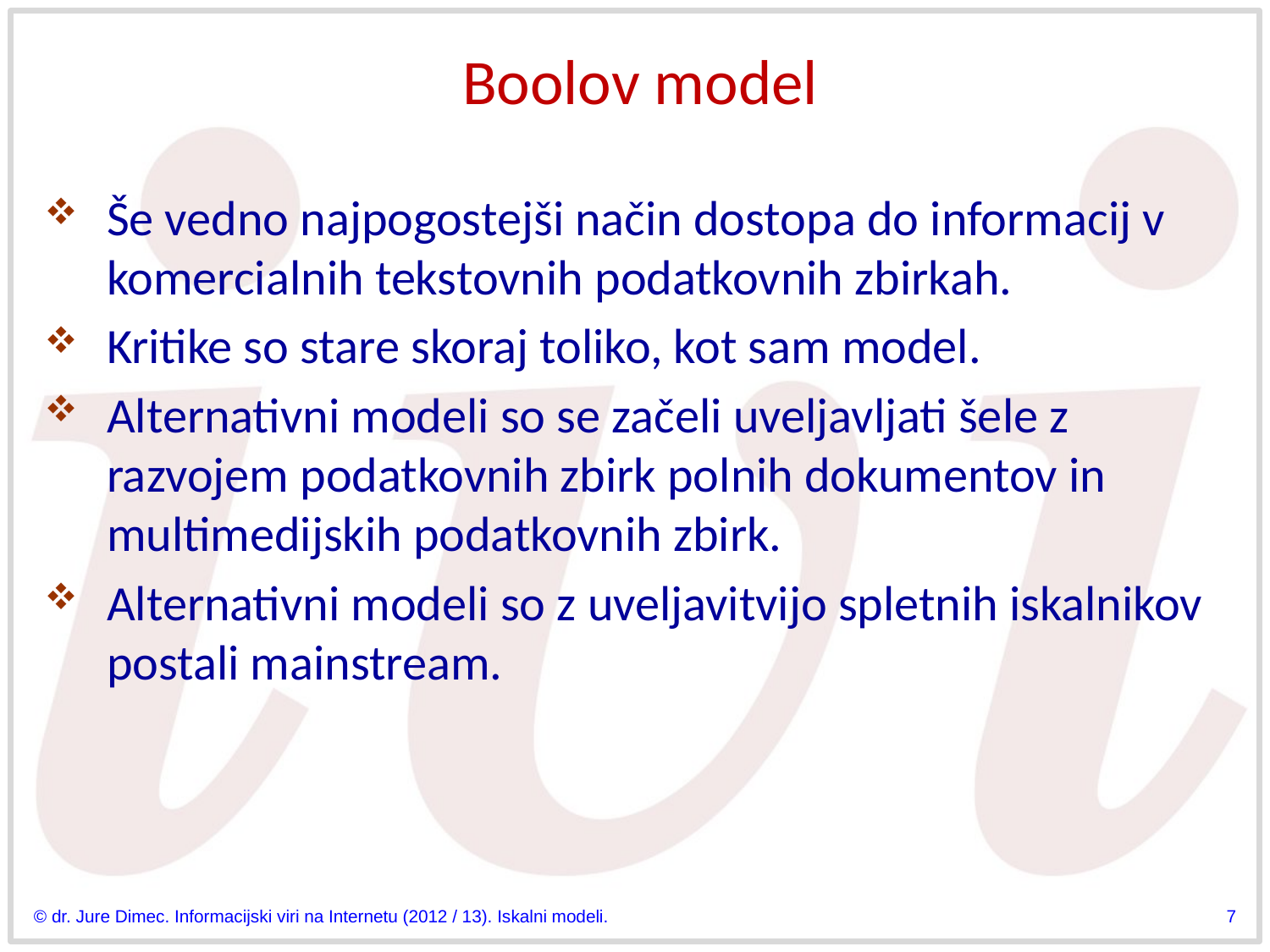

# Boolov model
Še vedno najpogostejši način dostopa do informacij v komercialnih tekstovnih podatkovnih zbirkah.
Kritike so stare skoraj toliko, kot sam model.
Alternativni modeli so se začeli uveljavljati šele z razvojem podatkovnih zbirk polnih dokumentov in multimedijskih podatkovnih zbirk.
Alternativni modeli so z uveljavitvijo spletnih iskalnikov postali mainstream.
© dr. Jure Dimec. Informacijski viri na Internetu (2012 / 13). Iskalni modeli.
7